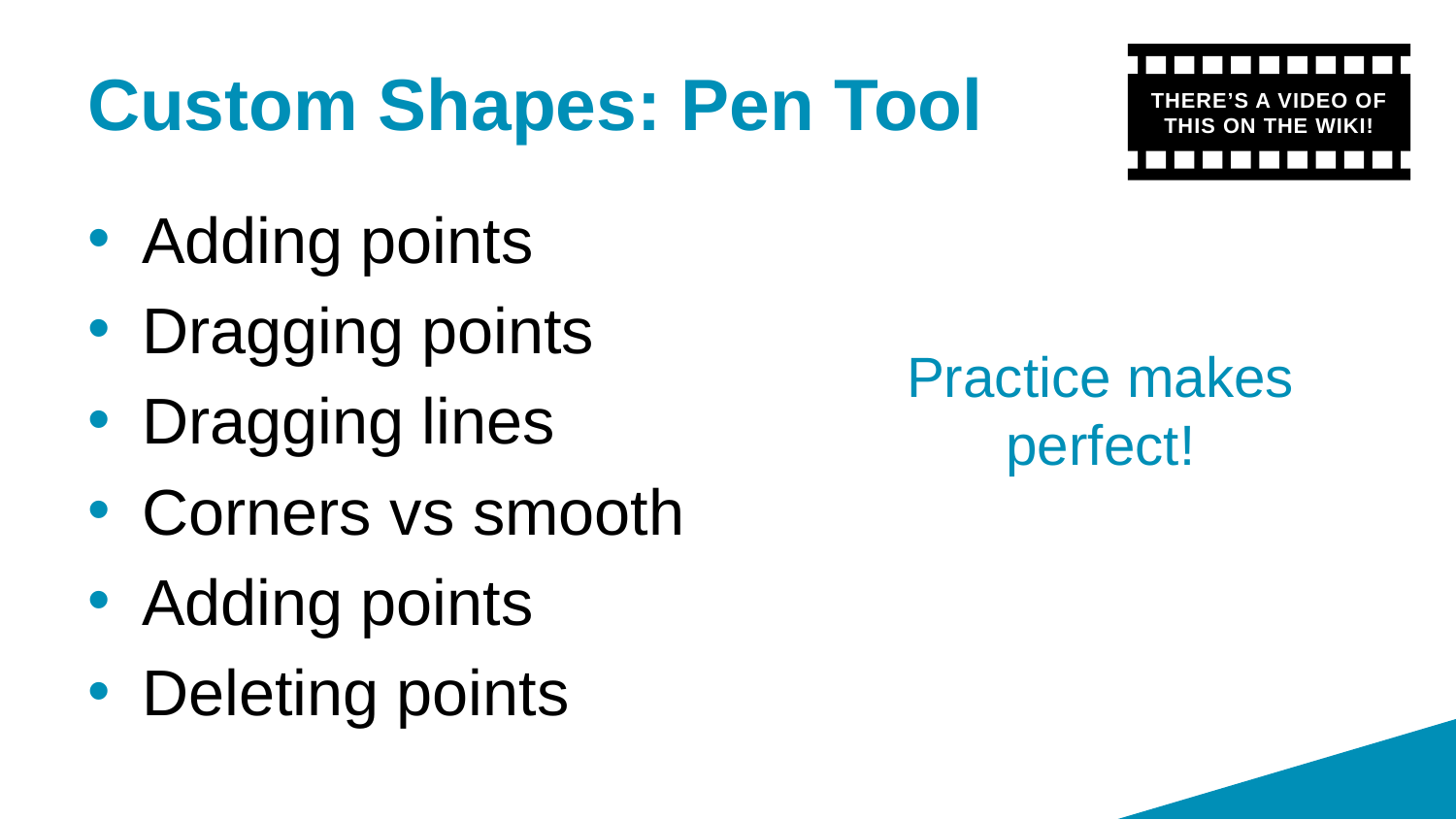

# Custom Shapes: Pen Tool
THERE’S A VIDEO OF THIS ON THE WIKI!

Adding points
Dragging points
Dragging lines
Corners vs smooth
Adding points
Deleting points

Practice makes perfect!